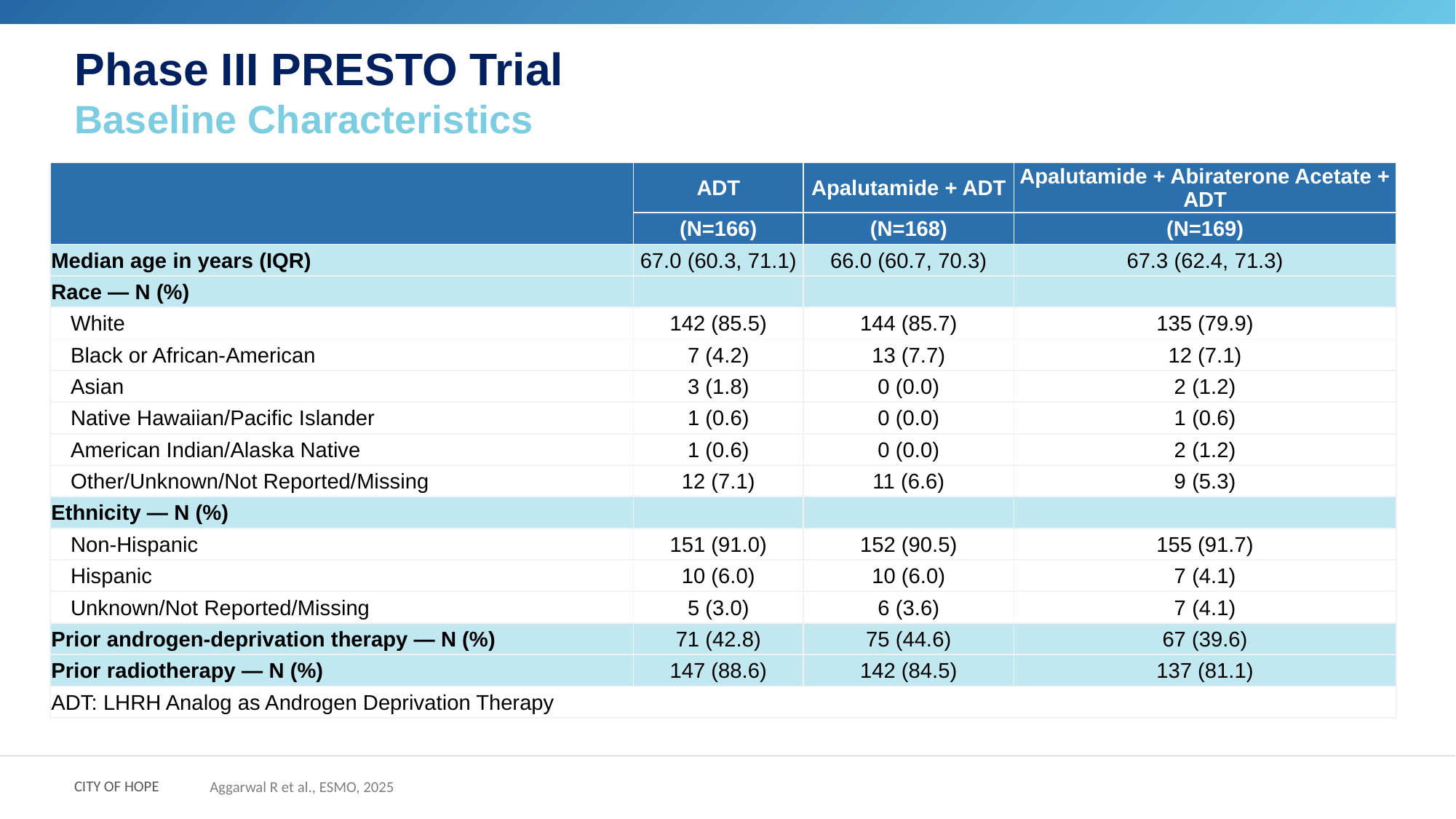

Phase III PRESTO Trial
Baseline Characteristics
|  | ADT | Apalutamide + ADT | Apalutamide + Abiraterone Acetate + ADT |
| --- | --- | --- | --- |
|  | (N=166) | (N=168) | (N=169) |
| Median age in years (IQR) | 67.0 (60.3, 71.1) | 66.0 (60.7, 70.3) | 67.3 (62.4, 71.3) |
| Race — N (%) |  |  |  |
| White | 142 (85.5) | 144 (85.7) | 135 (79.9) |
| Black or African-American | 7 (4.2) | 13 (7.7) | 12 (7.1) |
| Asian | 3 (1.8) | 0 (0.0) | 2 (1.2) |
| Native Hawaiian/Pacific Islander | 1 (0.6) | 0 (0.0) | 1 (0.6) |
| American Indian/Alaska Native | 1 (0.6) | 0 (0.0) | 2 (1.2) |
| Other/Unknown/Not Reported/Missing | 12 (7.1) | 11 (6.6) | 9 (5.3) |
| Ethnicity — N (%) |  |  |  |
| Non-Hispanic | 151 (91.0) | 152 (90.5) | 155 (91.7) |
| Hispanic | 10 (6.0) | 10 (6.0) | 7 (4.1) |
| Unknown/Not Reported/Missing | 5 (3.0) | 6 (3.6) | 7 (4.1) |
| Prior androgen-deprivation therapy — N (%) | 71 (42.8) | 75 (44.6) | 67 (39.6) |
| Prior radiotherapy — N (%) | 147 (88.6) | 142 (84.5) | 137 (81.1) |
| ADT: LHRH Analog as Androgen Deprivation Therapy |  |  |  |
Aggarwal R et al., ESMO, 2025